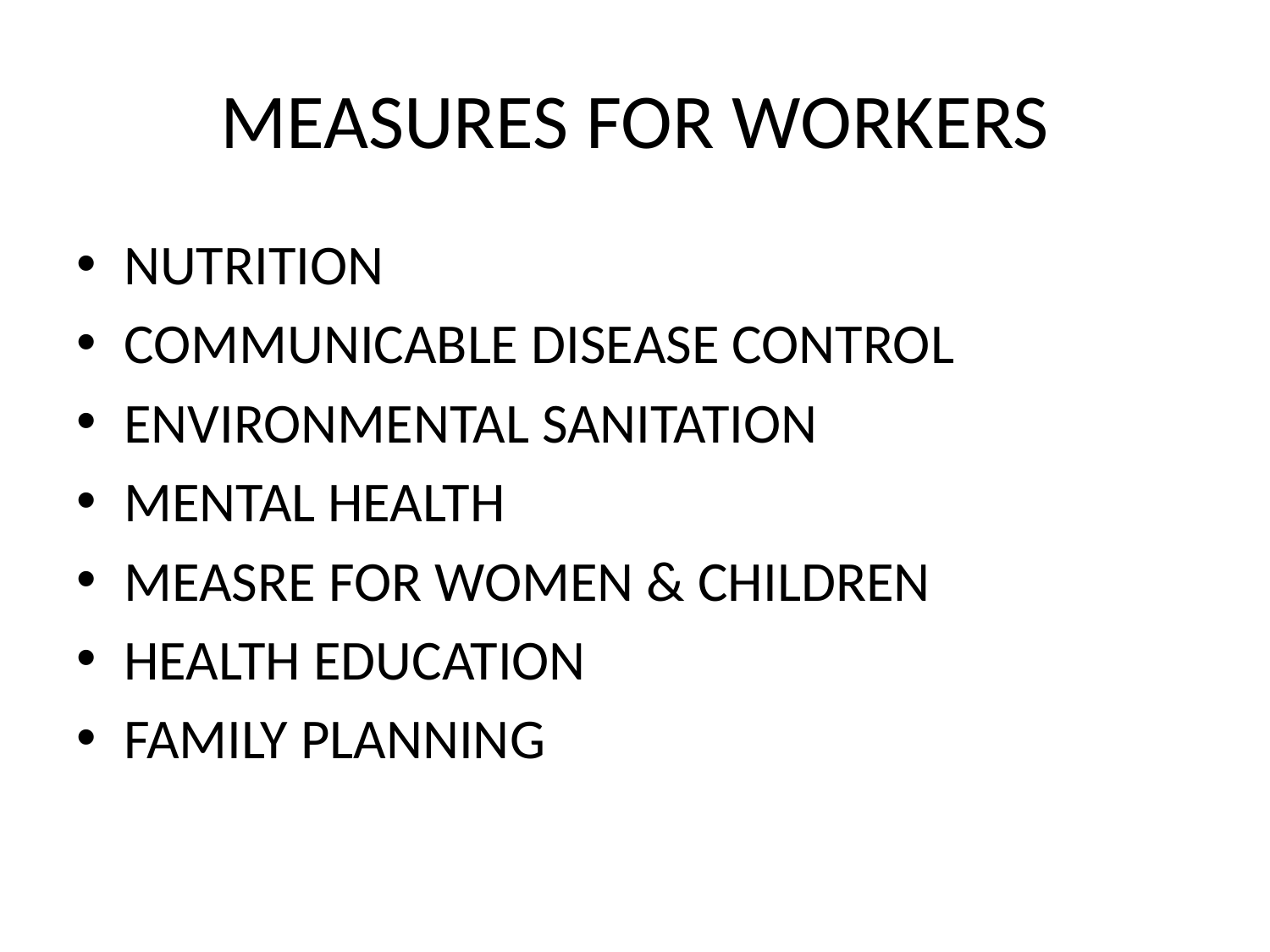

# MEASURES FOR WORKERS
NUTRITION
COMMUNICABLE DISEASE CONTROL
ENVIRONMENTAL SANITATION
MENTAL HEALTH
MEASRE FOR WOMEN & CHILDREN
HEALTH EDUCATION
FAMILY PLANNING